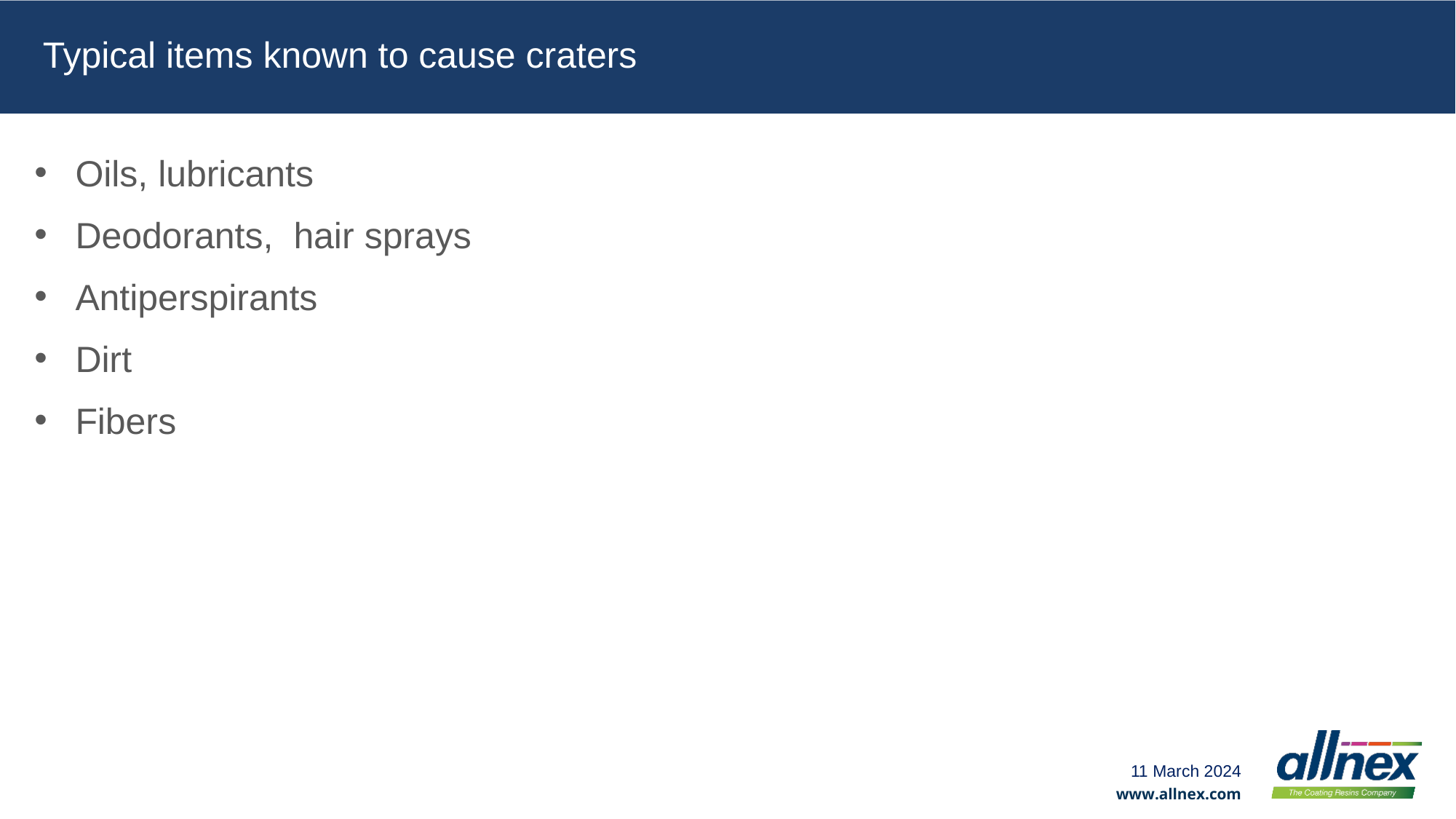

# Typical items known to cause craters
Oils, lubricants
Deodorants,  hair sprays
Antiperspirants
Dirt
Fibers

11 March 2024